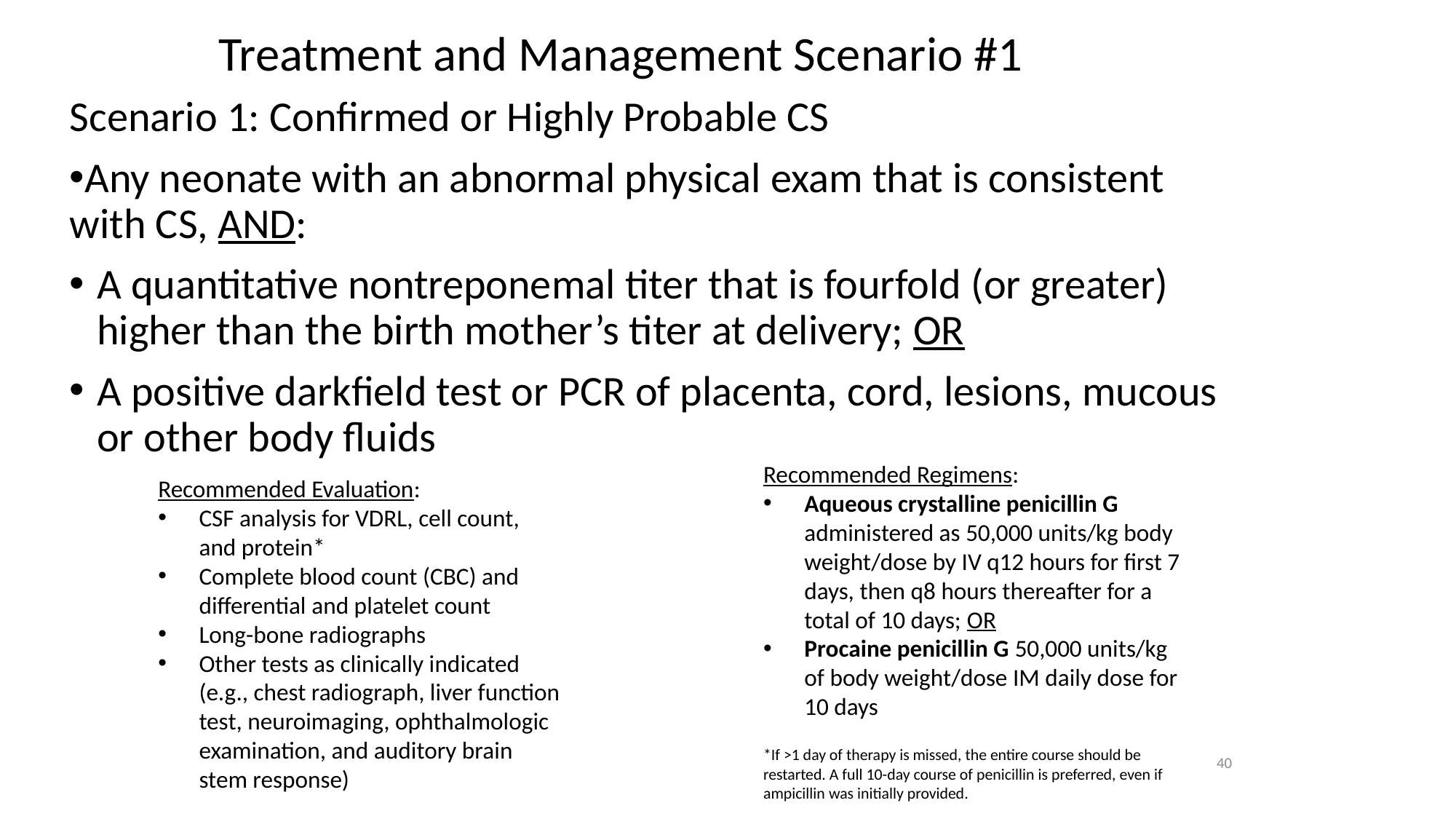

# Treatment and Management Scenario #1
Scenario 1: Confirmed or Highly Probable CS
Any neonate with an abnormal physical exam that is consistent with CS, AND:
A quantitative nontreponemal titer that is fourfold (or greater) higher than the birth mother’s titer at delivery; OR
A positive darkfield test or PCR of placenta, cord, lesions, mucous or other body fluids
Recommended Regimens:
Aqueous crystalline penicillin G administered as 50,000 units/kg body weight/dose by IV q12 hours for first 7 days, then q8 hours thereafter for a total of 10 days; OR
Procaine penicillin G 50,000 units/kg of body weight/dose IM daily dose for 10 days

*If >1 day of therapy is missed, the entire course should be restarted. A full 10-day course of penicillin is preferred, even if ampicillin was initially provided.

Recommended Evaluation:
CSF analysis for VDRL, cell count, and protein*
Complete blood count (CBC) and differential and platelet count
Long-bone radiographs
Other tests as clinically indicated (e.g., chest radiograph, liver function test, neuroimaging, ophthalmologic examination, and auditory brain stem response)

40
If